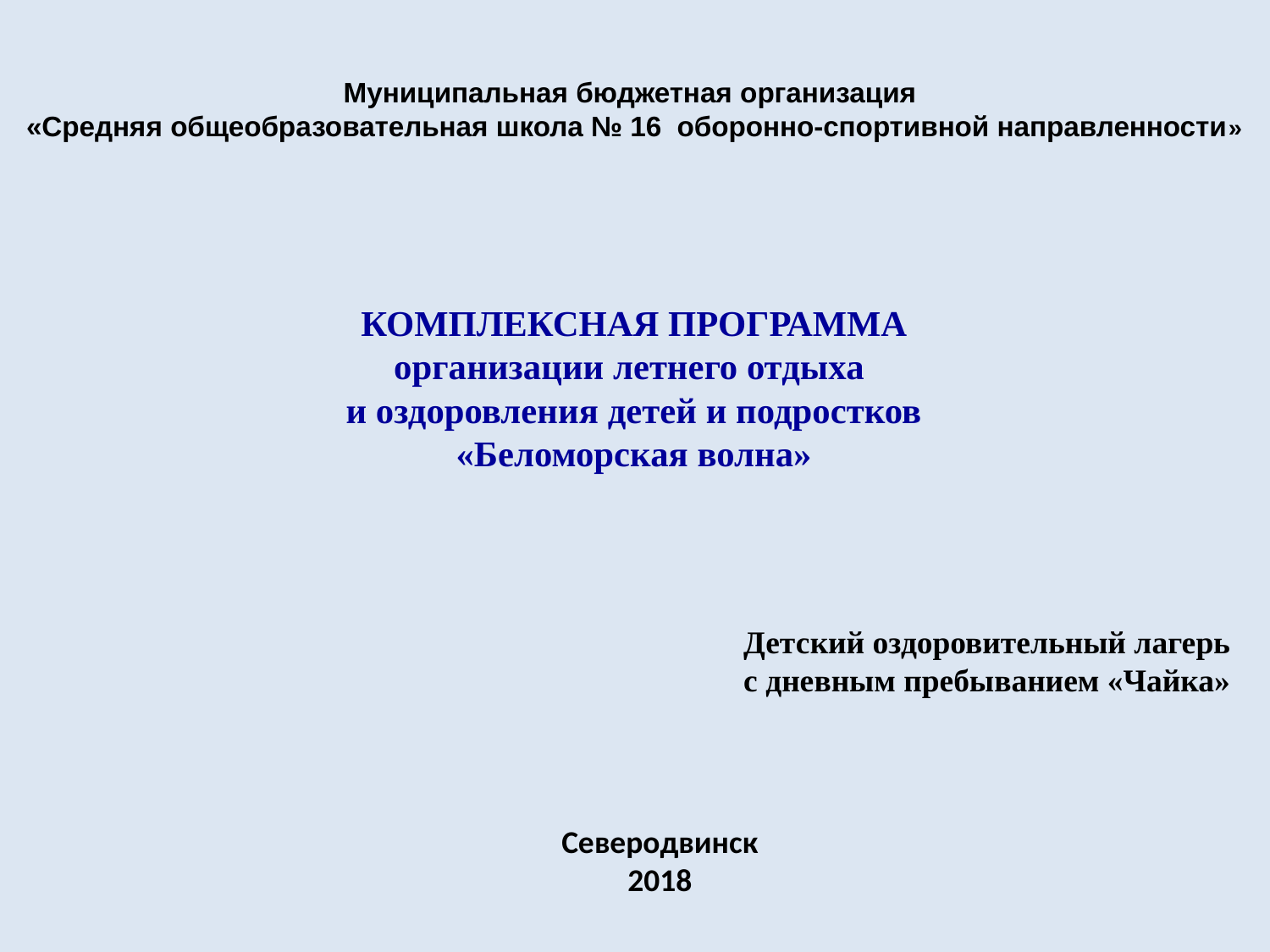

Муниципальная бюджетная организация
«Средняя общеобразовательная школа № 16  оборонно-спортивной направленности»
# КОМПЛЕКСНАЯ ПРОГРАММА организации летнего отдыха и оздоровления детей и подростков «Беломорская волна»
Детский оздоровительный лагерь с дневным пребыванием «Чайка»
Северодвинск
2018